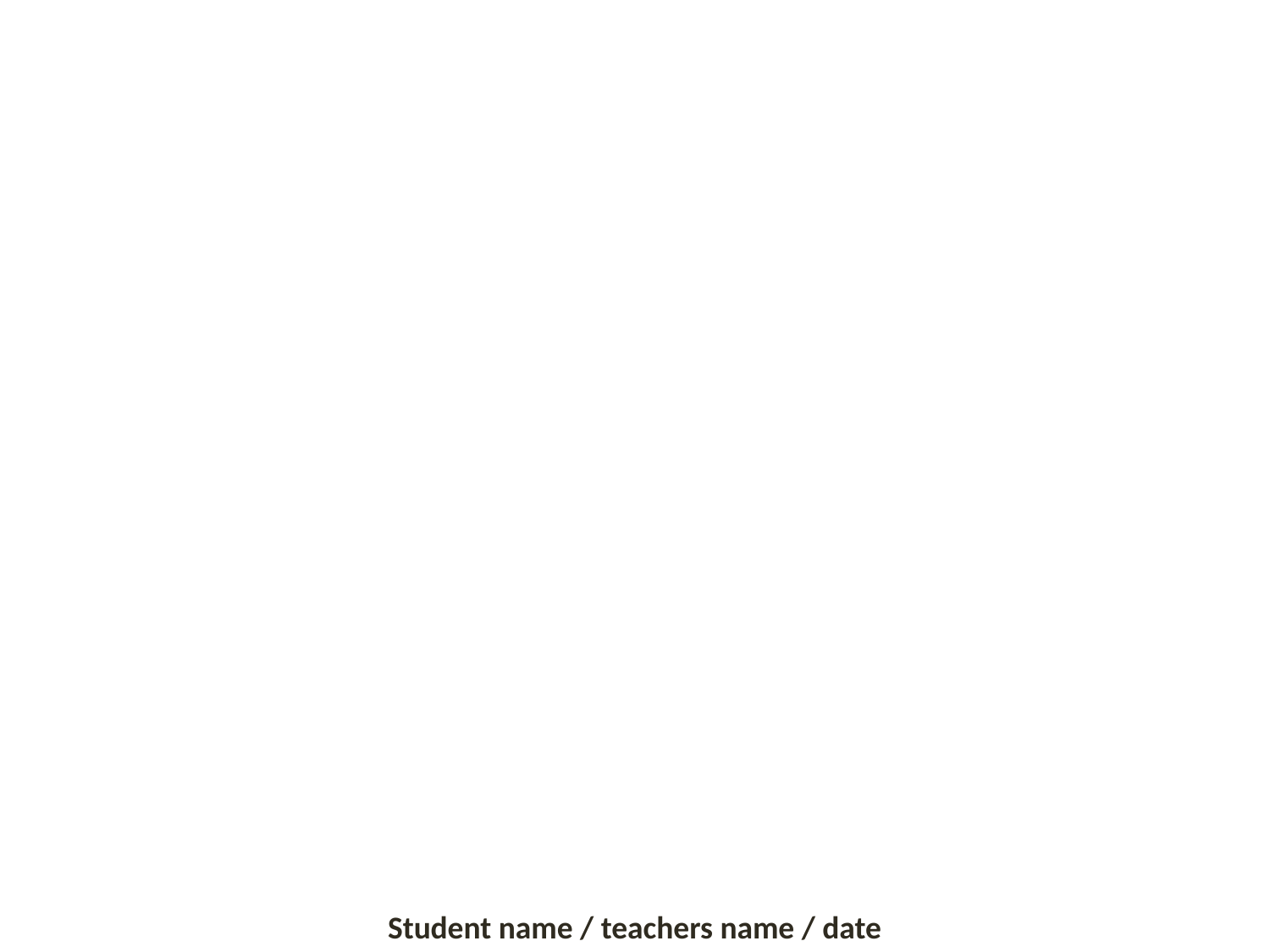

#
Student name / teachers name / date